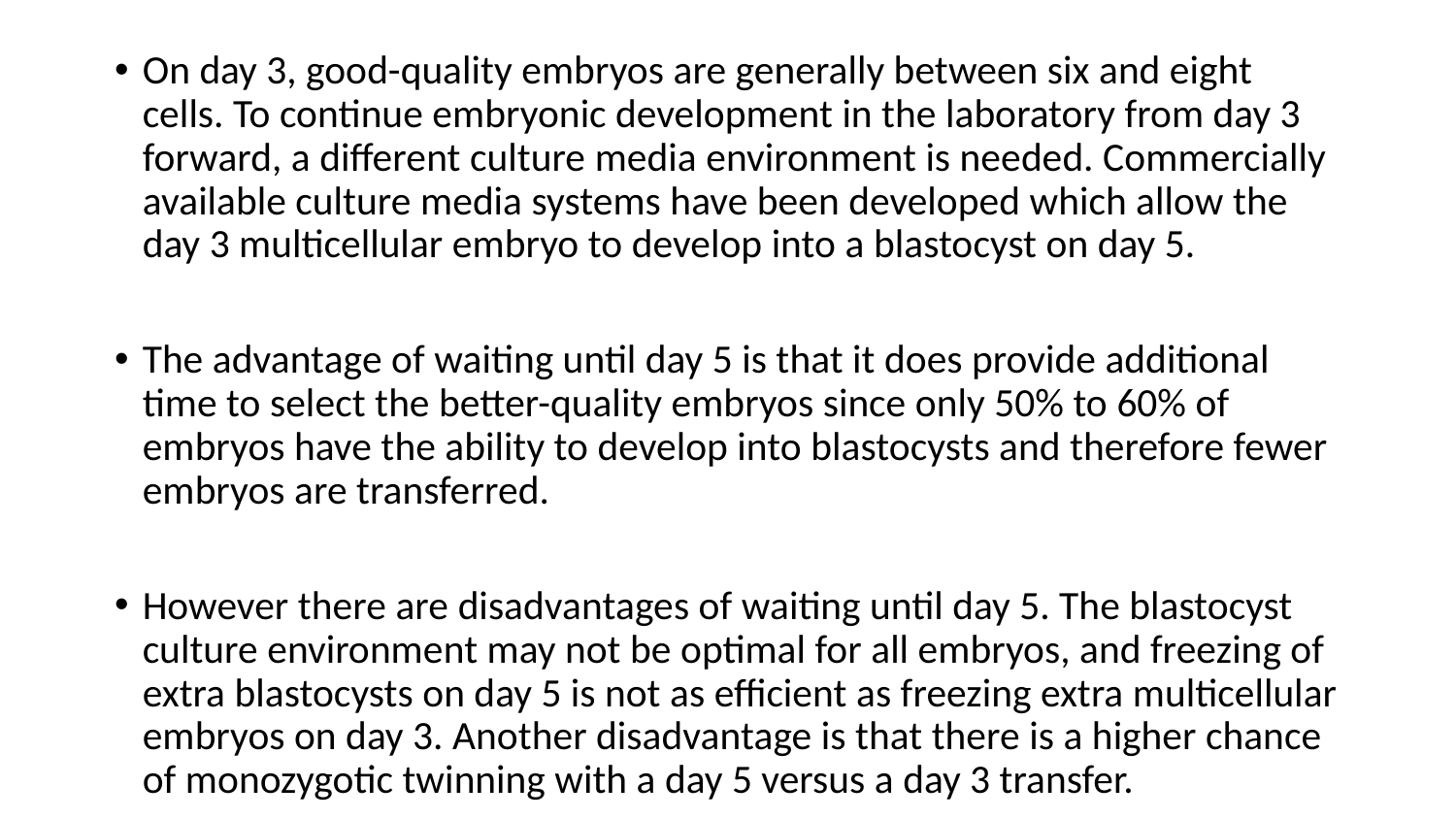

On day 3, good-quality embryos are generally between six and eight cells. To continue embryonic development in the laboratory from day 3 forward, a different culture media environment is needed. Commercially available culture media systems have been developed which allow the day 3 multicellular embryo to develop into a blastocyst on day 5.

The advantage of waiting until day 5 is that it does provide additional time to select the better-quality embryos since only 50% to 60% of embryos have the ability to develop into blastocysts and therefore fewer embryos are transferred.

However there are disadvantages of waiting until day 5. The blastocyst culture environment may not be optimal for all embryos, and freezing of extra blastocysts on day 5 is not as efficient as freezing extra multicellular embryos on day 3. Another disadvantage is that there is a higher chance of monozygotic twinning with a day 5 versus a day 3 transfer.